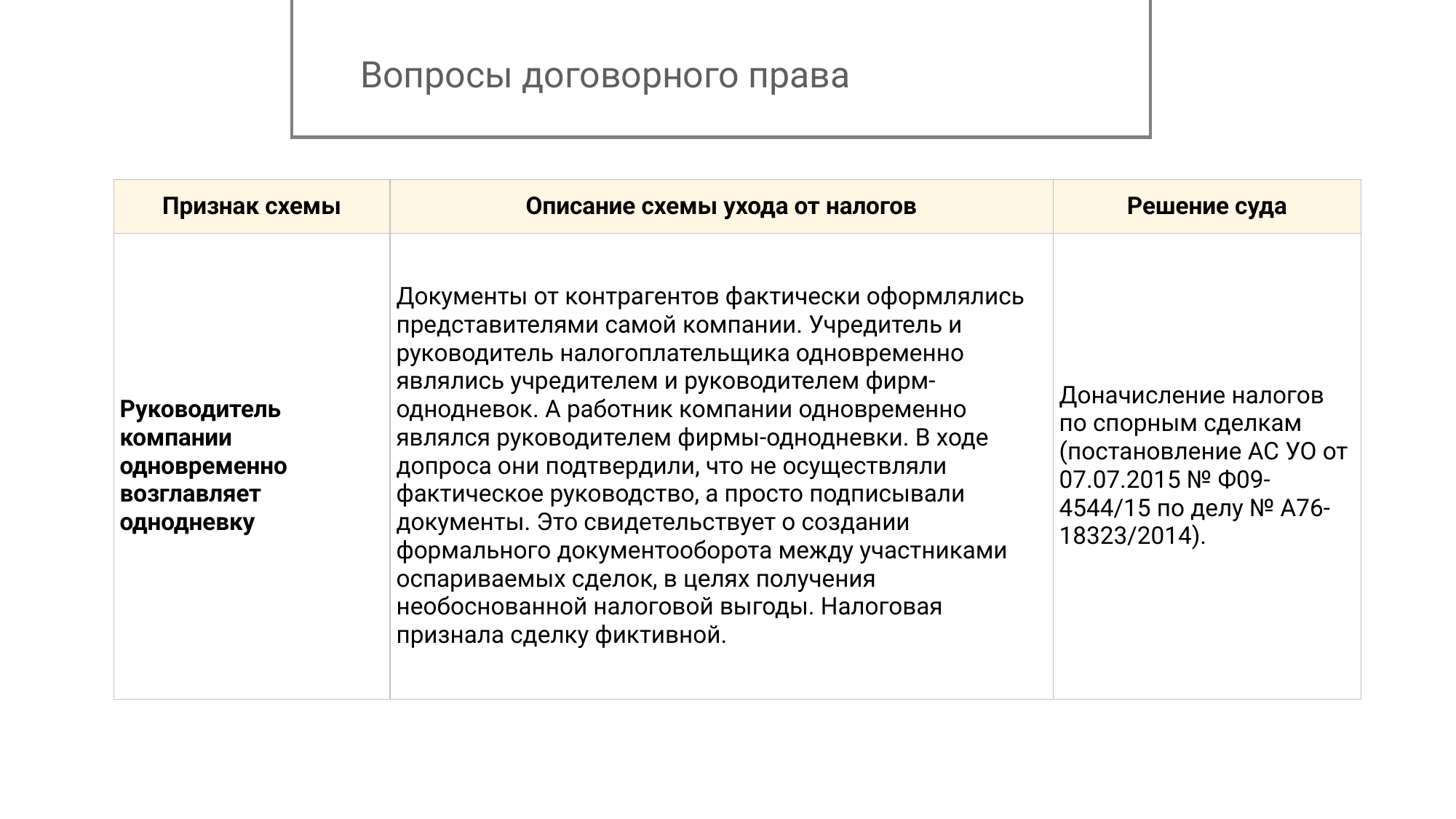

Вопросы договорного права

| Признак схемы | Описание схемы ухода от налогов | Решение суда |
| --- | --- | --- |
| Руководитель компании одновременно возглавляет однодневку | Документы от контрагентов фактически оформлялись представителями самой компании. Учредитель и руководитель налогоплательщика одновременно являлись учредителем и руководителем фирм-однодневок. А работник компании одновременно являлся руководителем фирмы-однодневки. В ходе допроса они подтвердили, что не осуществляли фактическое руководство, а просто подписывали документы. Это свидетельствует о создании формального документооборота между участниками оспариваемых сделок, в целях получения необоснованной налоговой выгоды. Налоговая признала сделку фиктивной. | Доначисление налогов по спорным сделкам (постановление АС УО от 07.07.2015 № Ф09-4544/15 по делу № А76-18323/2014). |